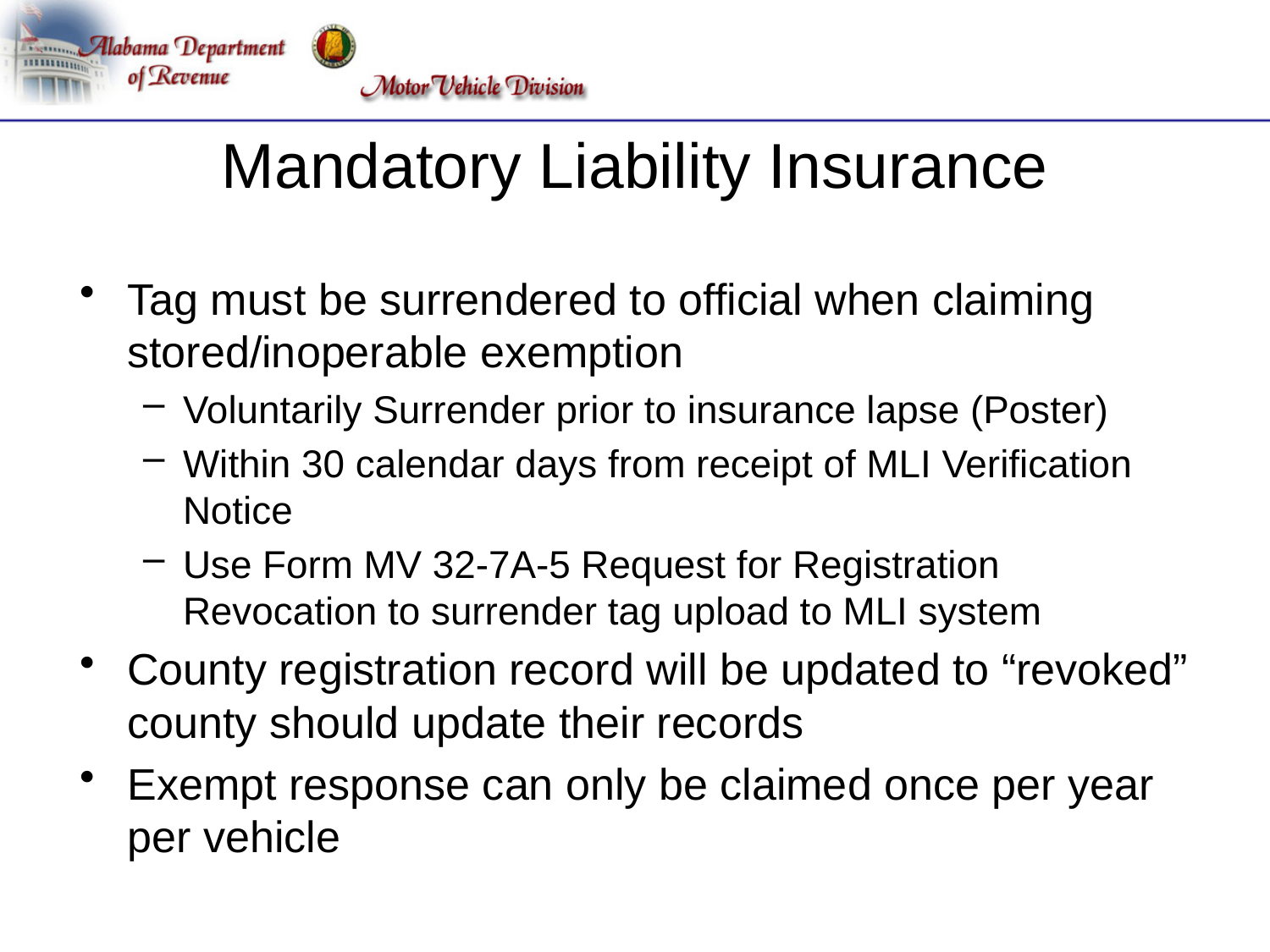

# Mandatory Liability Insurance
Tag must be surrendered to official when claiming stored/inoperable exemption
Voluntarily Surrender prior to insurance lapse (Poster)
Within 30 calendar days from receipt of MLI Verification Notice
Use Form MV 32-7A-5 Request for Registration Revocation to surrender tag upload to MLI system
County registration record will be updated to “revoked” county should update their records
Exempt response can only be claimed once per year per vehicle